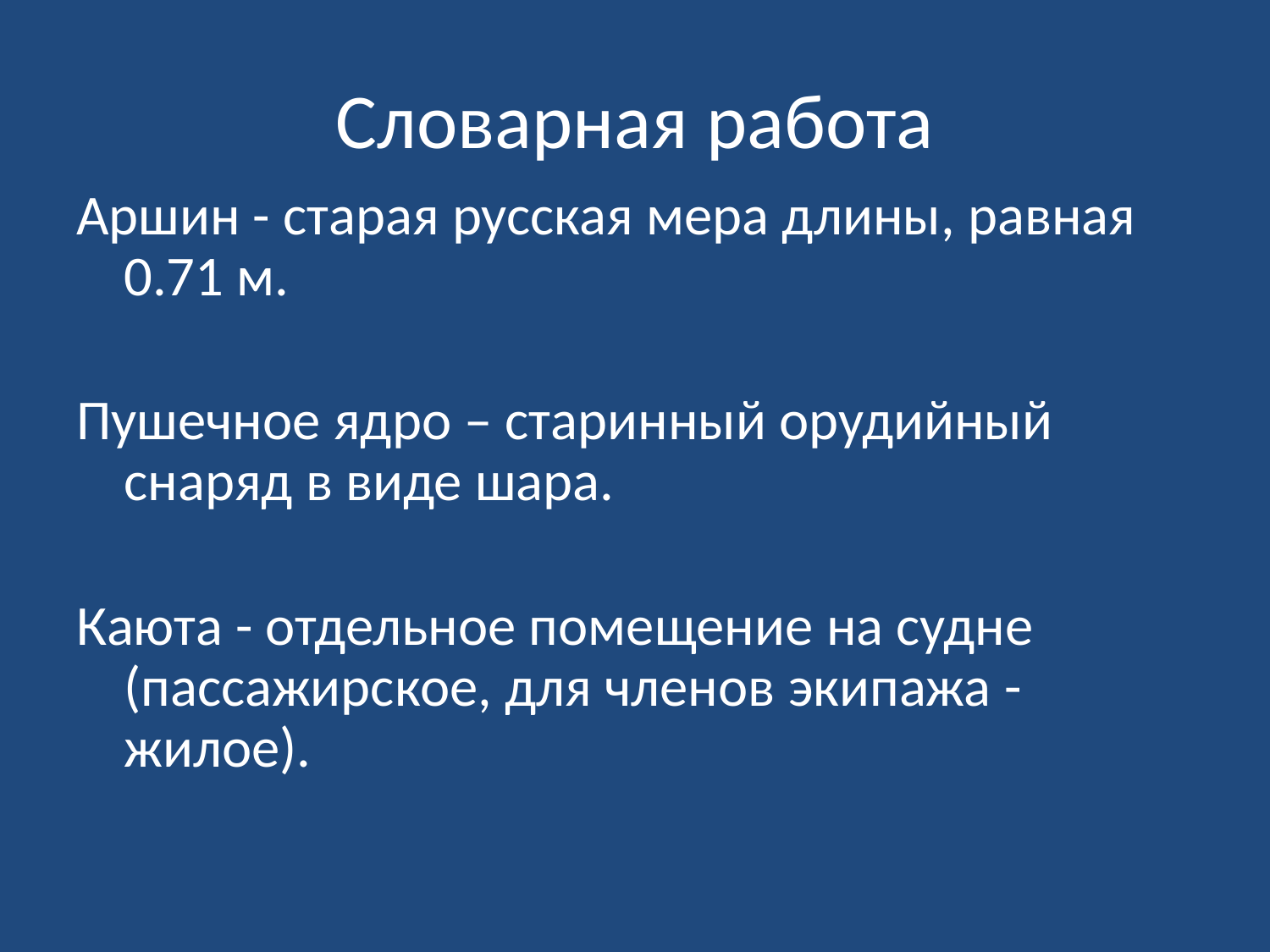

# Словарная работа
Аршин - старая русская мера длины, равная 0.71 м.

Пушечное ядро – старинный орудийный снаряд в виде шара.

Каюта - отдельное помещение на судне (пассажирское, для членов экипажа - жилое).